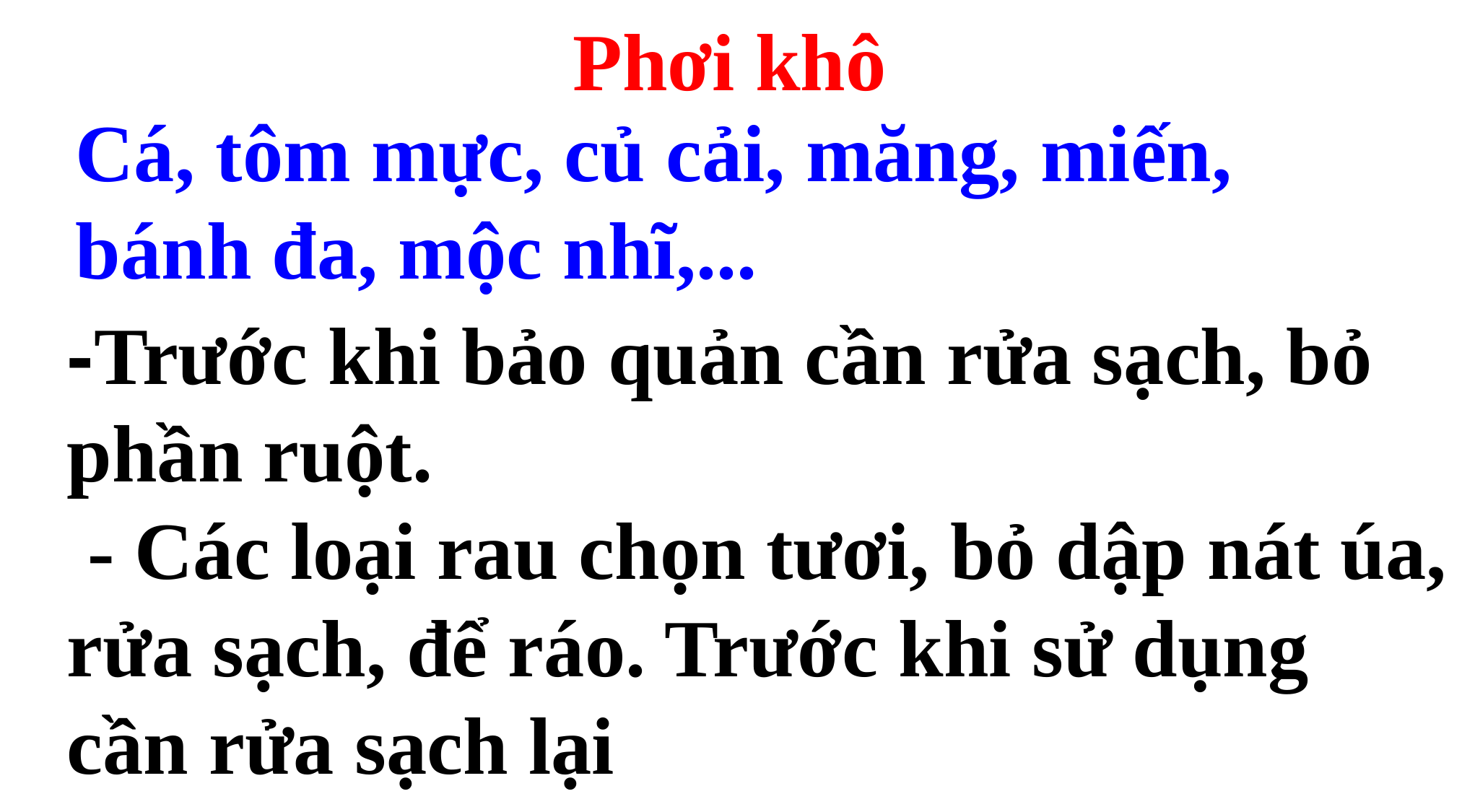

Phơi khô
Cá, tôm mực, củ cải, măng, miến, bánh đa, mộc nhĩ,...
-Trước khi bảo quản cần rửa sạch, bỏ phần ruột.
 - Các loại rau chọn tươi, bỏ dập nát úa, rửa sạch, để ráo. Trước khi sử dụng cần rửa sạch lại